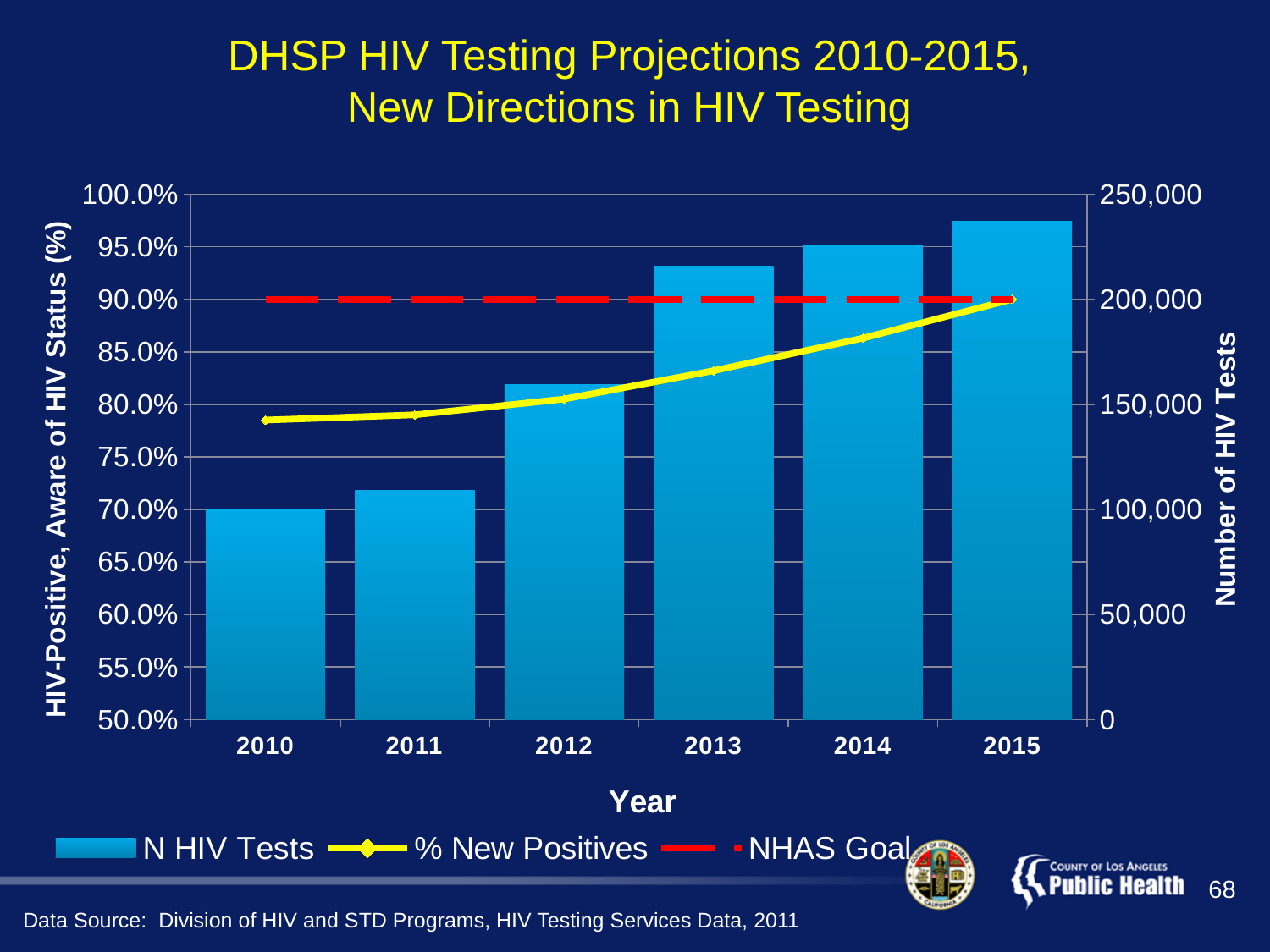

# DHSP HIV Testing Projections 2010-2015, New Directions in HIV Testing

### Chart

| Category | N HIV Tests | % New Positives | NHAS Goal |
|---|---|---|---|
| 2010 | 100000.0 | 0.785 | 0.9 |
| 2011 | 108997.0 | 0.79 | 0.9 |
| 2012 | 159222.0 | 0.805 | 0.9 |
| 2013 | 215655.0 | 0.8320000000000006 | 0.9 |
| 2014 | 225701.0 | 0.863000000000001 | 0.9 |
| 2015 | 236950.0 | 0.9 | 0.9 |
68
Data Source:  Division of HIV and STD Programs, HIV Testing Services Data, 2011